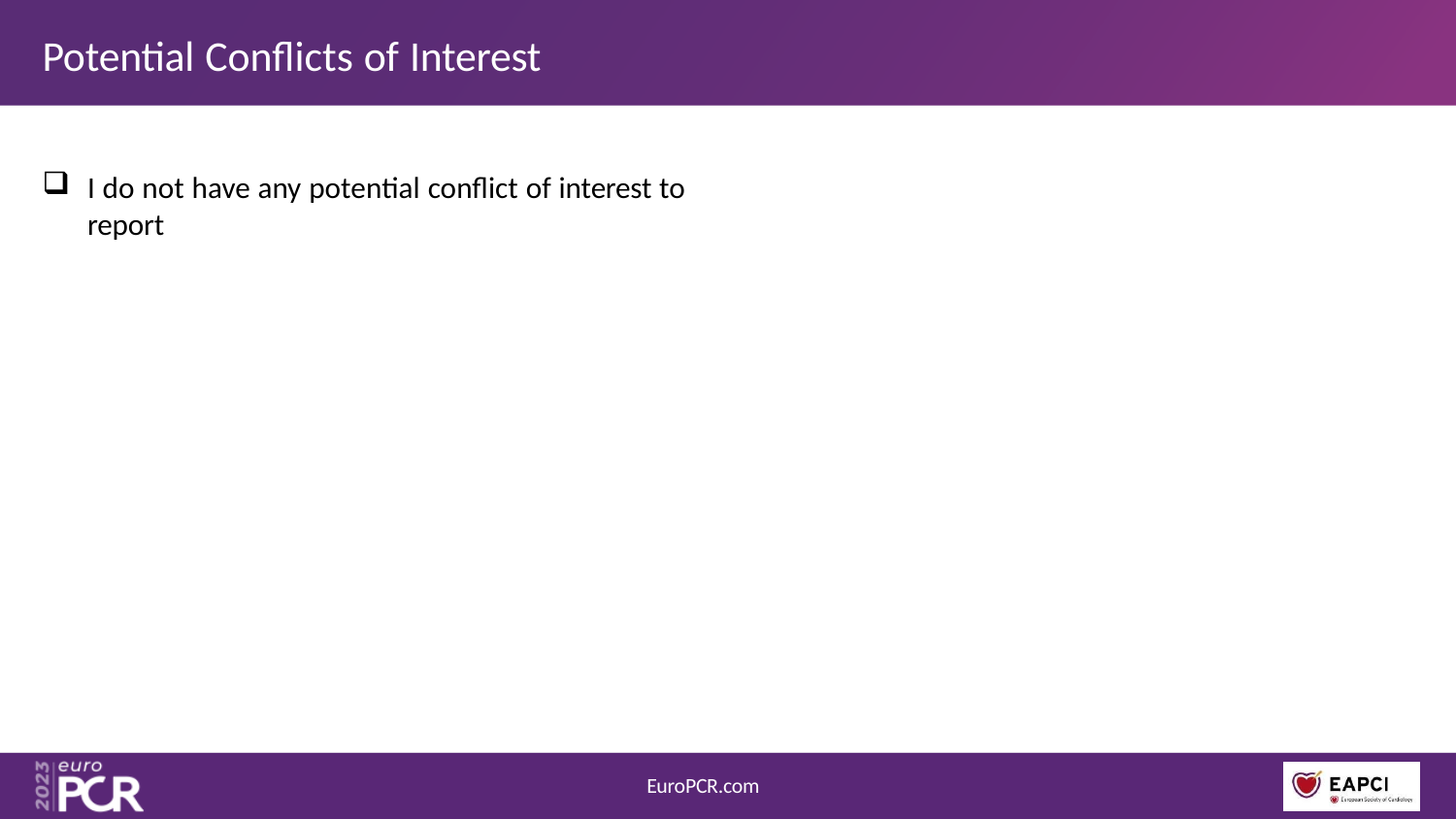

# Potential Conflicts of Interest
I do not have any potential conflict of interest to report
EuroPCR.com